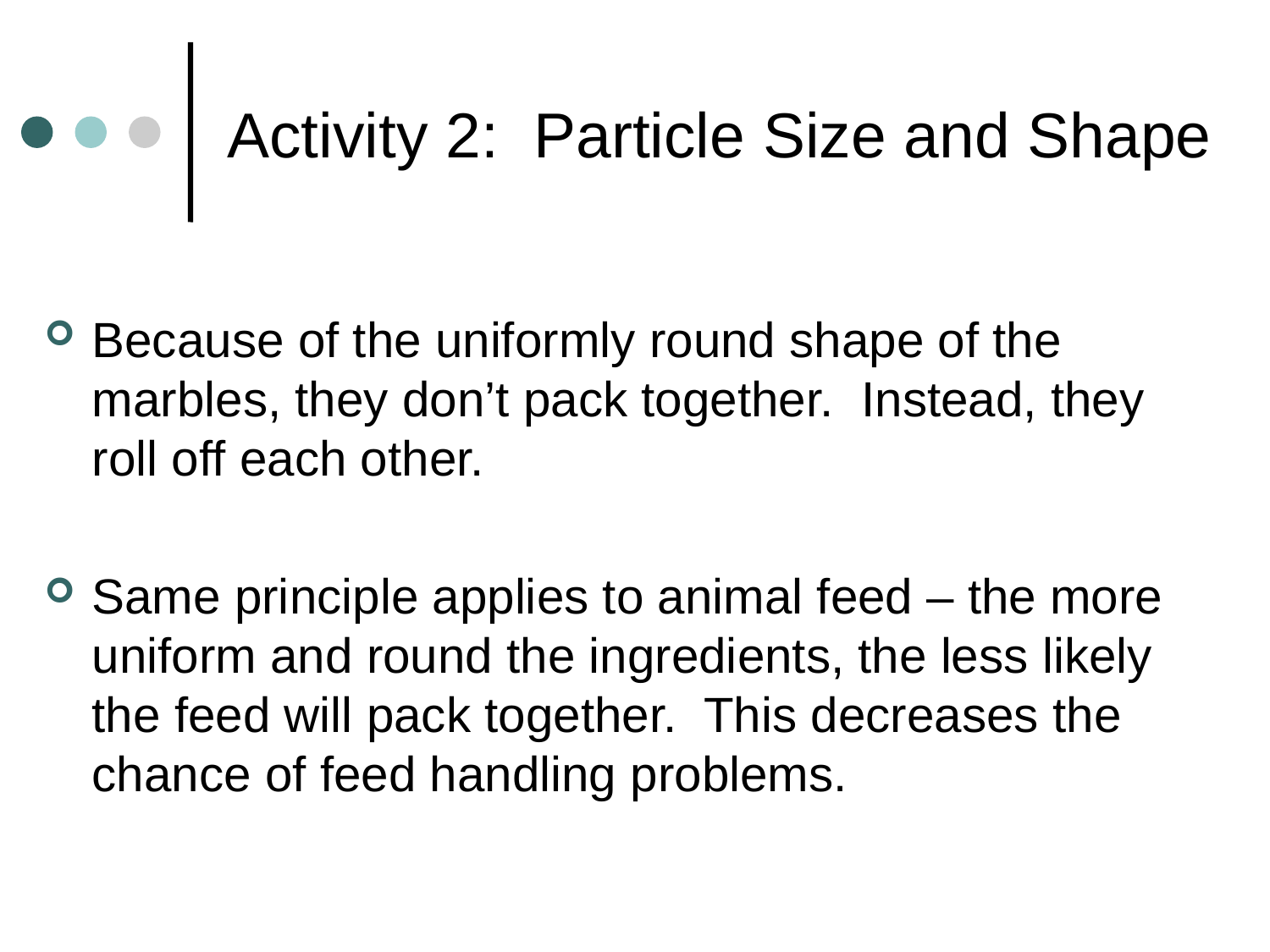

# Activity 2:  Particle Size and Shape

Because of the uniformly round shape of the marbles, they don’t pack together.  Instead, they roll off each other.

Same principle applies to animal feed – the more uniform and round the ingredients, the less likely the feed will pack together.  This decreases the chance of feed handling problems.